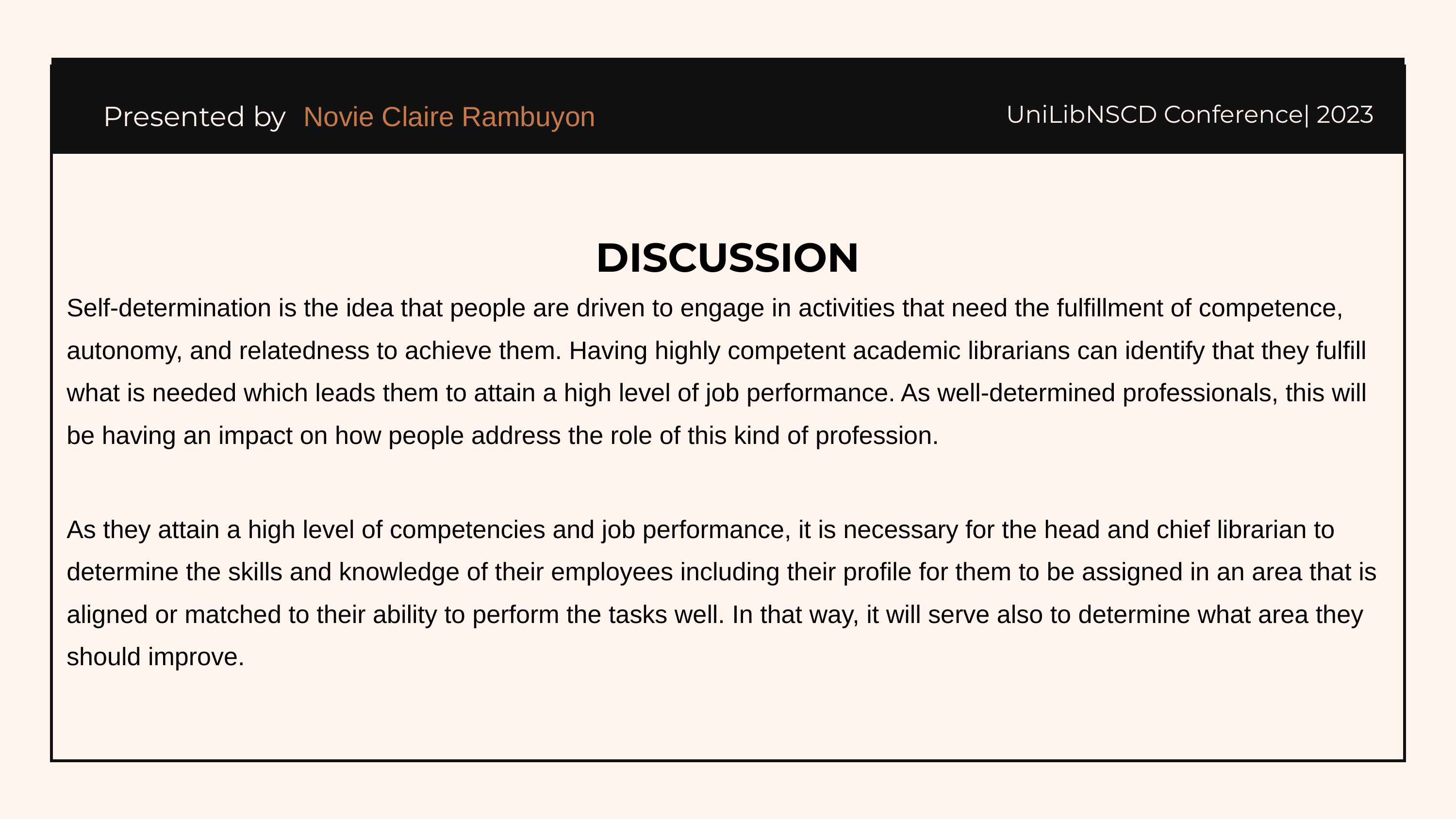

Novie Claire Rambuyon
Presented by
UniLibNSCD Conference| 2023
DISCUSSION
Self-determination is the idea that people are driven to engage in activities that need the fulfillment of competence, autonomy, and relatedness to achieve them. Having highly competent academic librarians can identify that they fulfill what is needed which leads them to attain a high level of job performance. As well-determined professionals, this will be having an impact on how people address the role of this kind of profession.

As they attain a high level of competencies and job performance, it is necessary for the head and chief librarian to determine the skills and knowledge of their employees including their profile for them to be assigned in an area that is aligned or matched to their ability to perform the tasks well. In that way, it will serve also to determine what area they should improve.